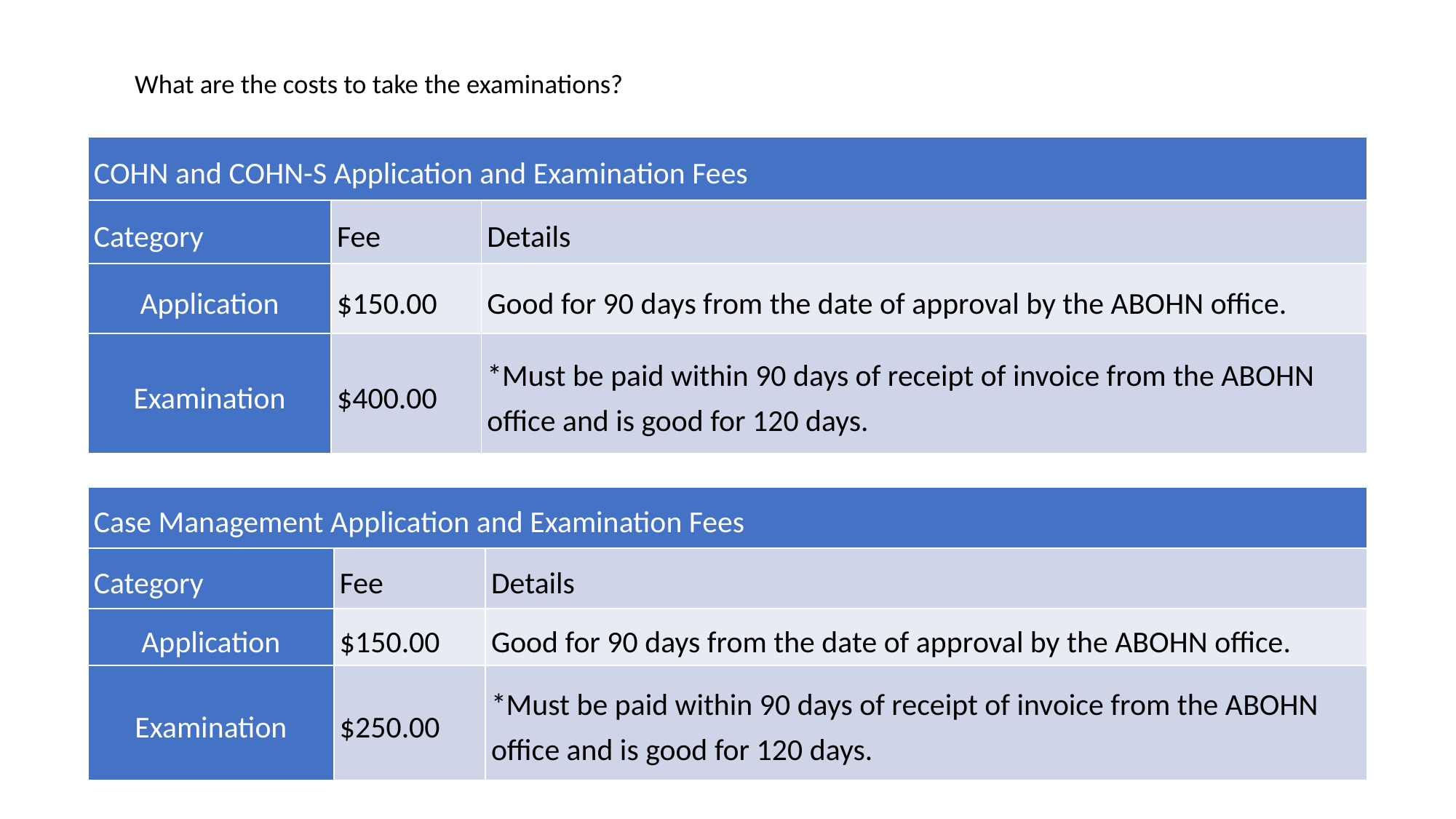

# What are the costs to take the examinations?
| COHN and COHN-S Application and Examination Fees |  |  |
| --- | --- | --- |
| Category | Fee | Details |
| Application | $150.00 | Good for 90 days from the date of approval by the ABOHN office. |
| Examination | $400.00 | \*Must be paid within 90 days of receipt of invoice from the ABOHN office and is good for 120 days. |
| Case Management Application and Examination Fees |  |  |
| --- | --- | --- |
| Category | Fee | Details |
| Application | $150.00 | Good for 90 days from the date of approval by the ABOHN office. |
| Examination | $250.00 | \*Must be paid within 90 days of receipt of invoice from the ABOHN office and is good for 120 days. |